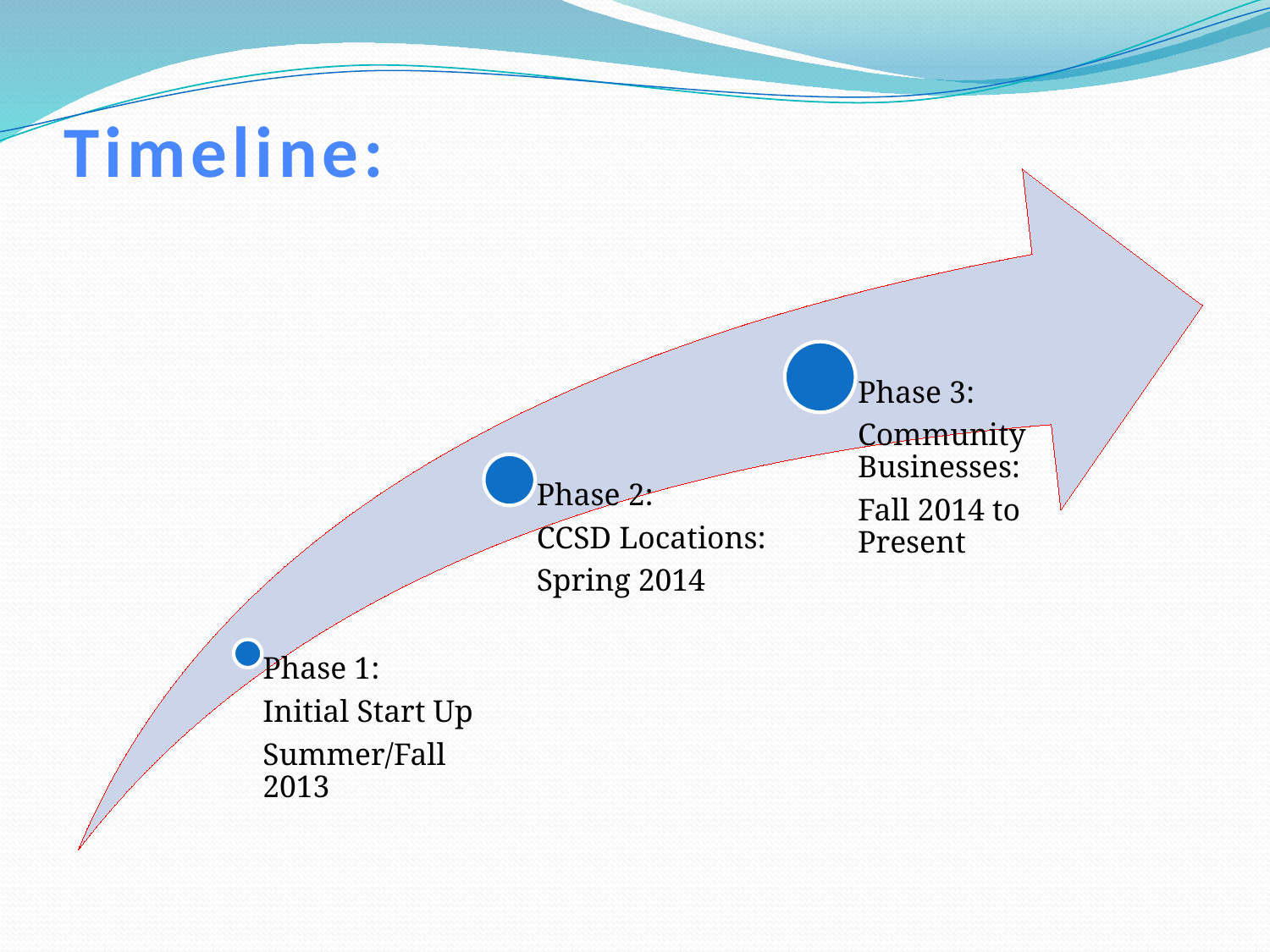

# Timeline:
Phase 1:
Initial Start Up
Summer/Fall 2013

Phase 2:
CCSD Locations:
Spring 2014
Phase 3:
Community Businesses:
Fall 2014 to Present